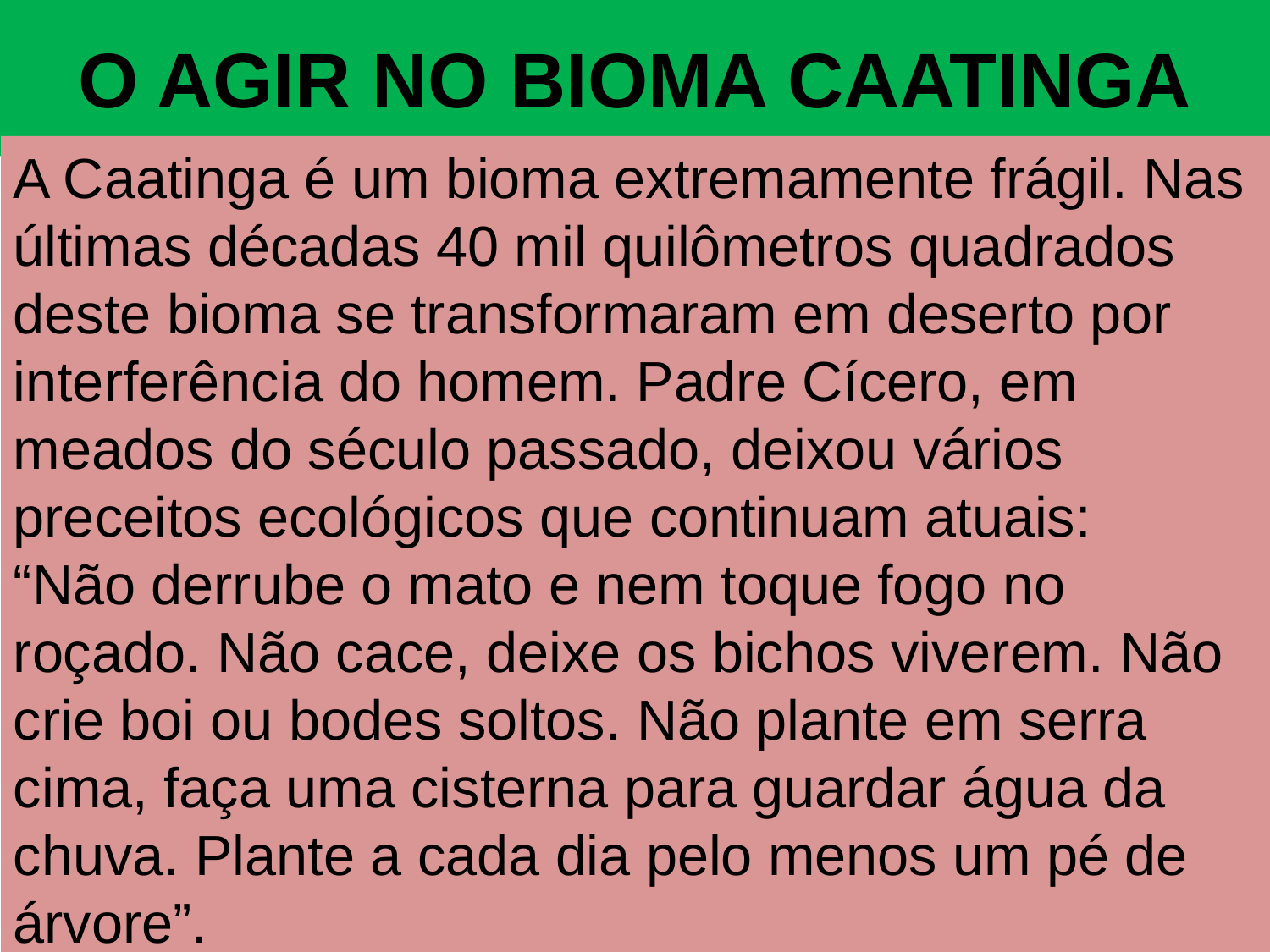

# O AGIR NO BIOMA CAATINGA
A Caatinga é um bioma extremamente frágil. Nas últimas décadas 40 mil quilômetros quadrados deste bioma se transformaram em deserto por interferência do homem. Padre Cícero, em meados do século passado, deixou vários preceitos ecológicos que continuam atuais:
“Não derrube o mato e nem toque fogo no roçado. Não cace, deixe os bichos viverem. Não crie boi ou bodes soltos. Não plante em serra cima, faça uma cisterna para guardar água da chuva. Plante a cada dia pelo menos um pé de árvore”.